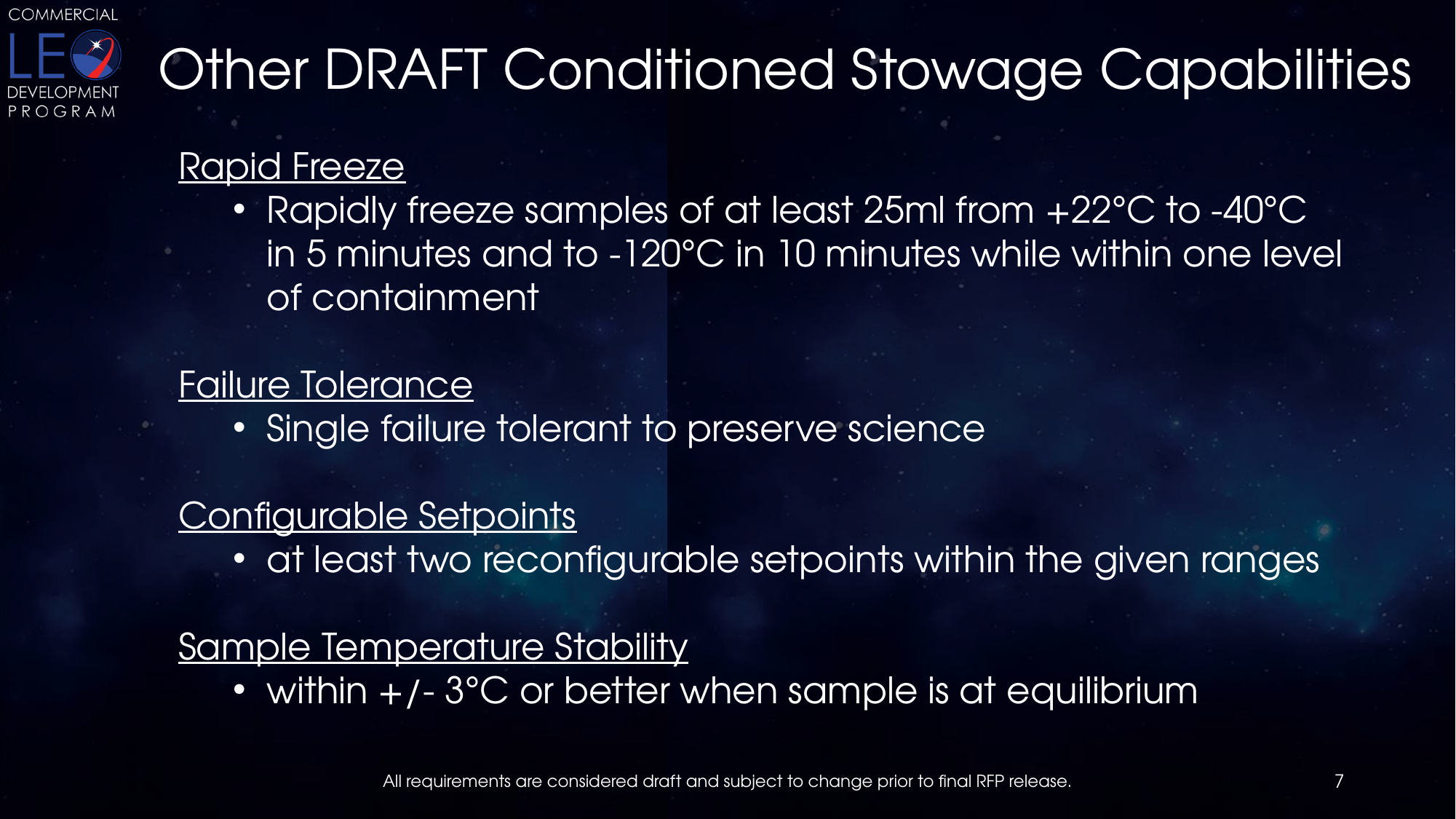

# Other DRAFT Conditioned Stowage Capabilities
Rapid Freeze
Rapidly freeze samples of at least 25ml from +22°C to -40°C in 5 minutes and to -120°C in 10 minutes while within one level of containment

Failure Tolerance
Single failure tolerant to preserve science

Configurable Setpoints
at least two reconfigurable setpoints within the given ranges

Sample Temperature Stability
within +/- 3°C or better when sample is at equilibrium
7
All requirements are considered draft and subject to change prior to final RFP release.